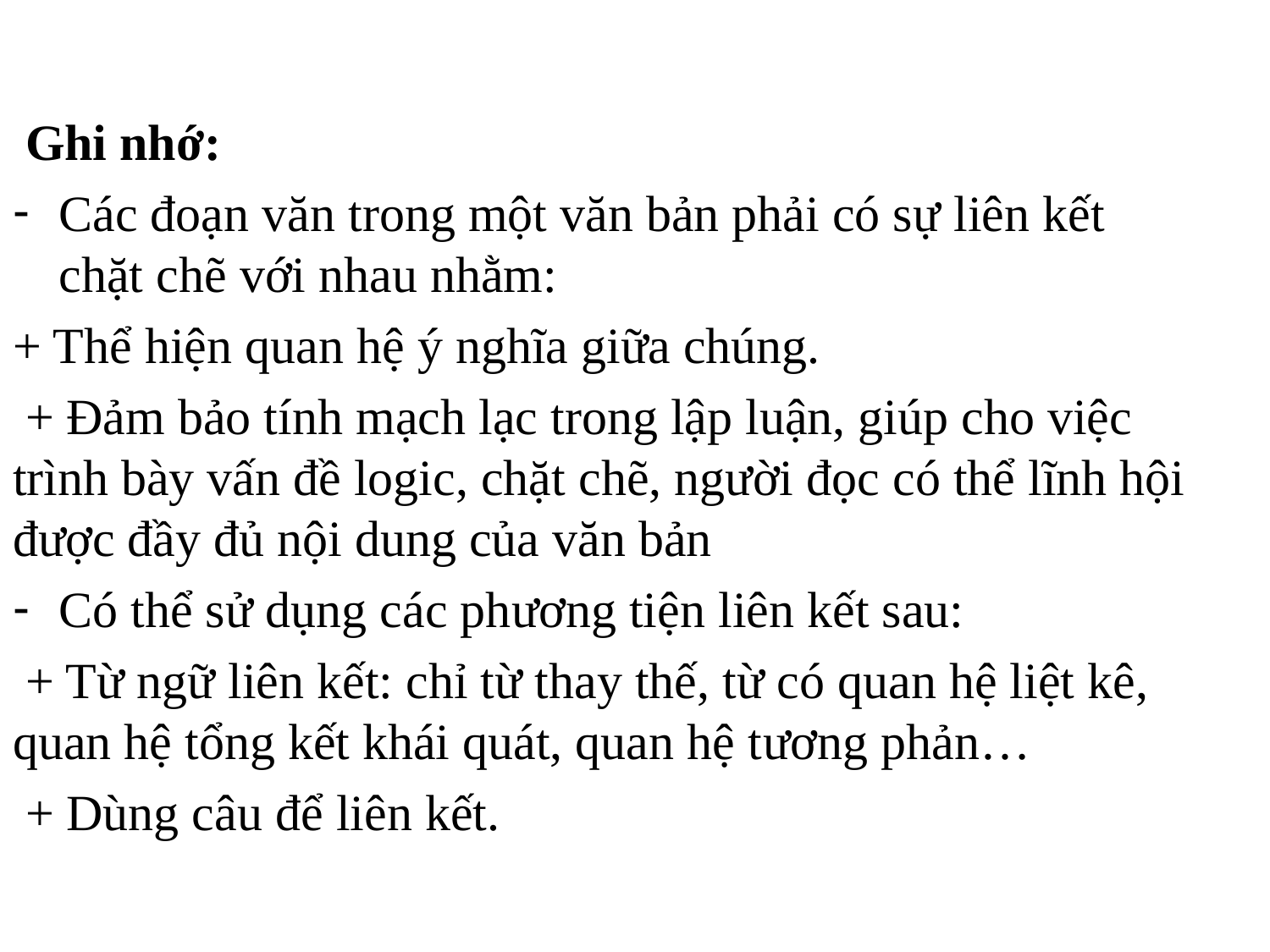

Ghi nhớ:
Các đoạn văn trong một văn bản phải có sự liên kết chặt chẽ với nhau nhằm:
+ Thể hiện quan hệ ý nghĩa giữa chúng.
 + Đảm bảo tính mạch lạc trong lập luận, giúp cho việc trình bày vấn đề logic, chặt chẽ, người đọc có thể lĩnh hội được đầy đủ nội dung của văn bản
Có thể sử dụng các phương tiện liên kết sau:
 + Từ ngữ liên kết: chỉ từ thay thế, từ có quan hệ liệt kê,  quan hệ tổng kết khái quát, quan hệ tương phản…
 + Dùng câu để liên kết.